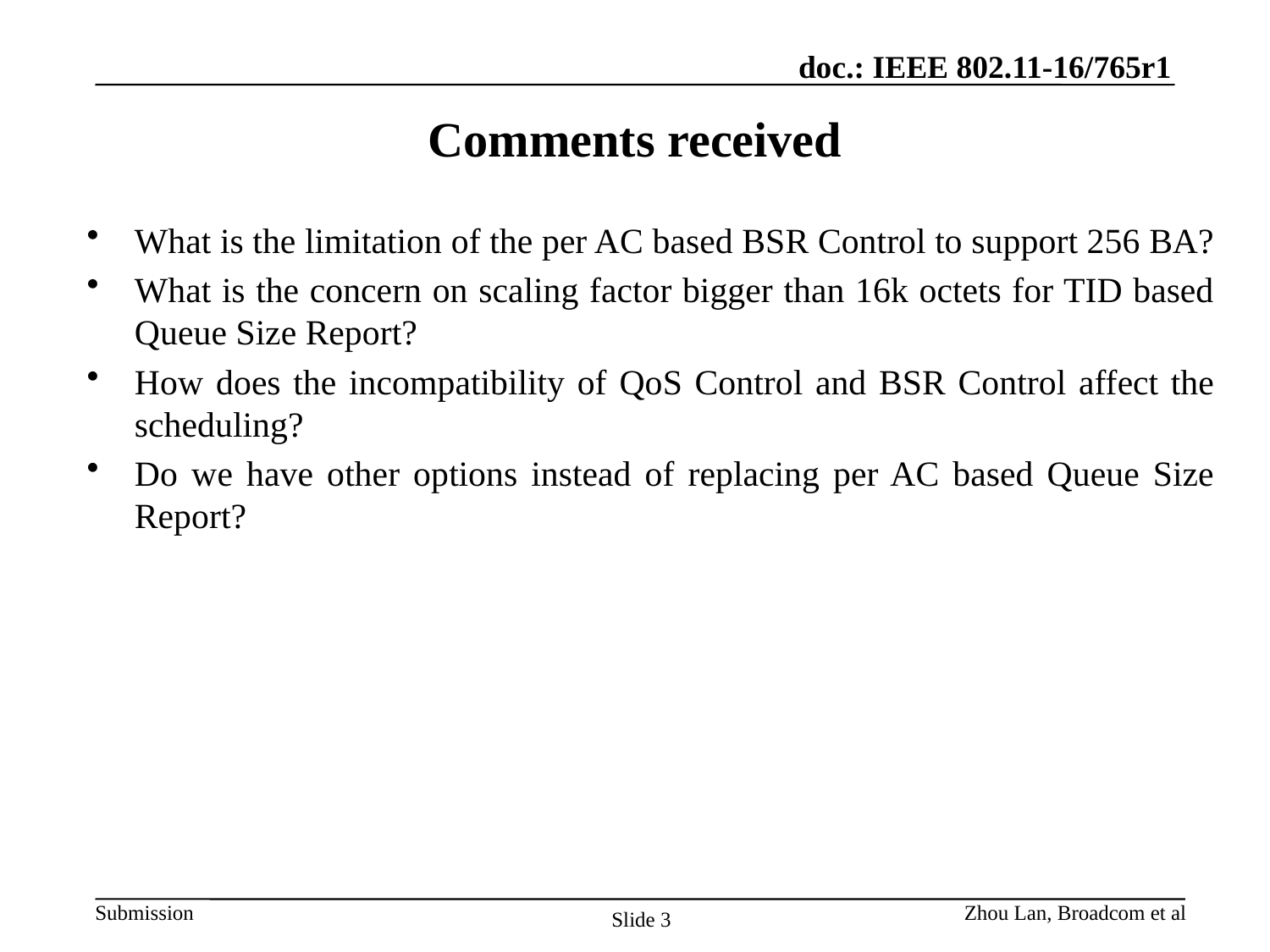

# Comments received

What is the limitation of the per AC based BSR Control to support 256 BA?
What is the concern on scaling factor bigger than 16k octets for TID based Queue Size Report?
How does the incompatibility of QoS Control and BSR Control affect the scheduling?
Do we have other options instead of replacing per AC based Queue Size Report?

Zhou Lan, Broadcom et al
Slide 3